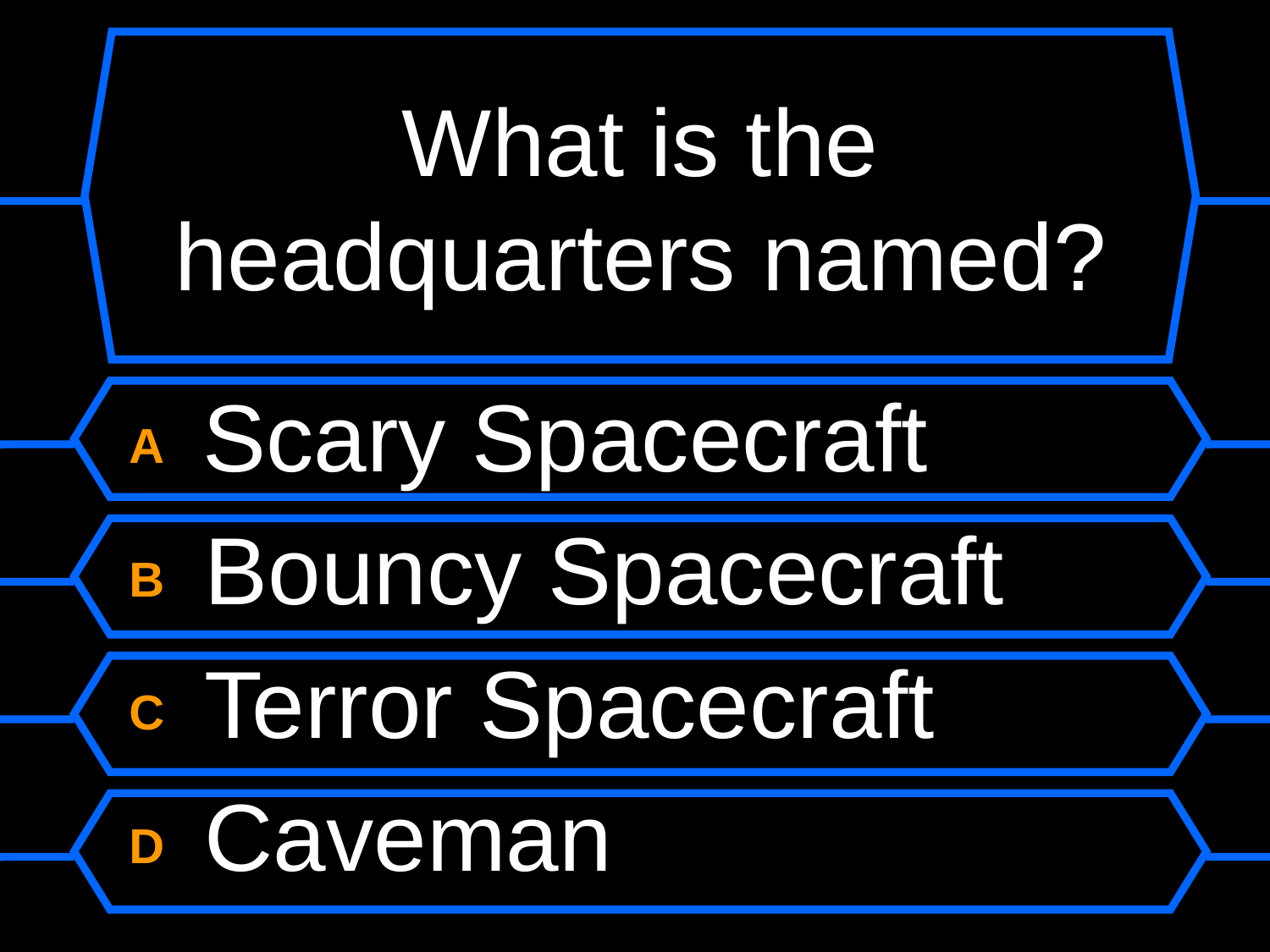

# What is the headquarters named?

A  Scary Spacecraft
B  Bouncy Spacecraft
C  Terror Spacecraft
D  Caveman